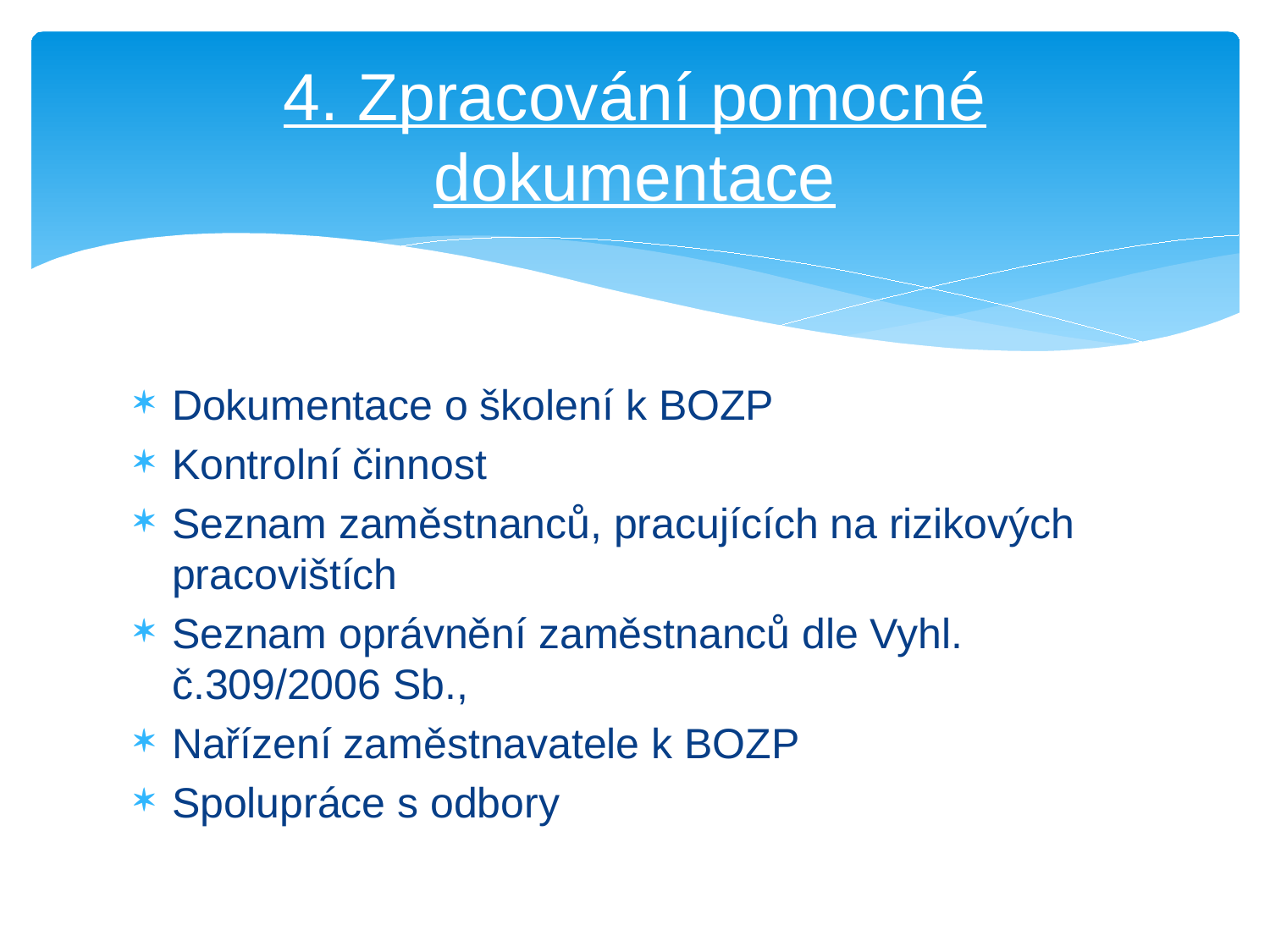

# 4. Zpracování pomocné dokumentace
Dokumentace o školení k BOZP
Kontrolní činnost
Seznam zaměstnanců, pracujících na rizikových pracovištích
Seznam oprávnění zaměstnanců dle Vyhl. č.309/2006 Sb.,
Nařízení zaměstnavatele k BOZP
Spolupráce s odbory